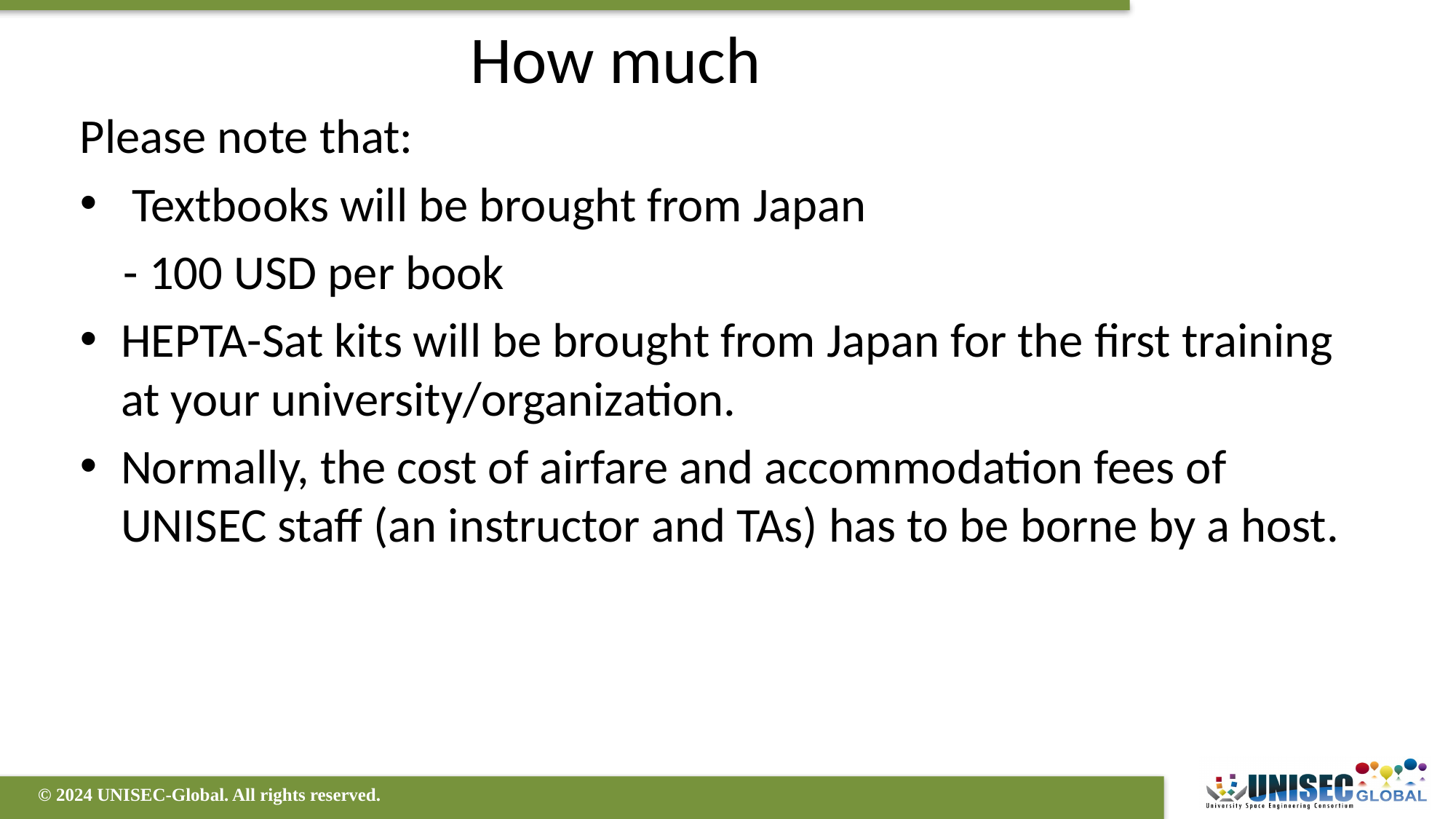

# How much
Please note that:
 Textbooks will be brought from Japan
    - 100 USD per book
HEPTA-Sat kits will be brought from Japan for the first training at your university/organization.
Normally, the cost of airfare and accommodation fees of UNISEC staff (an instructor and TAs) has to be borne by a host.